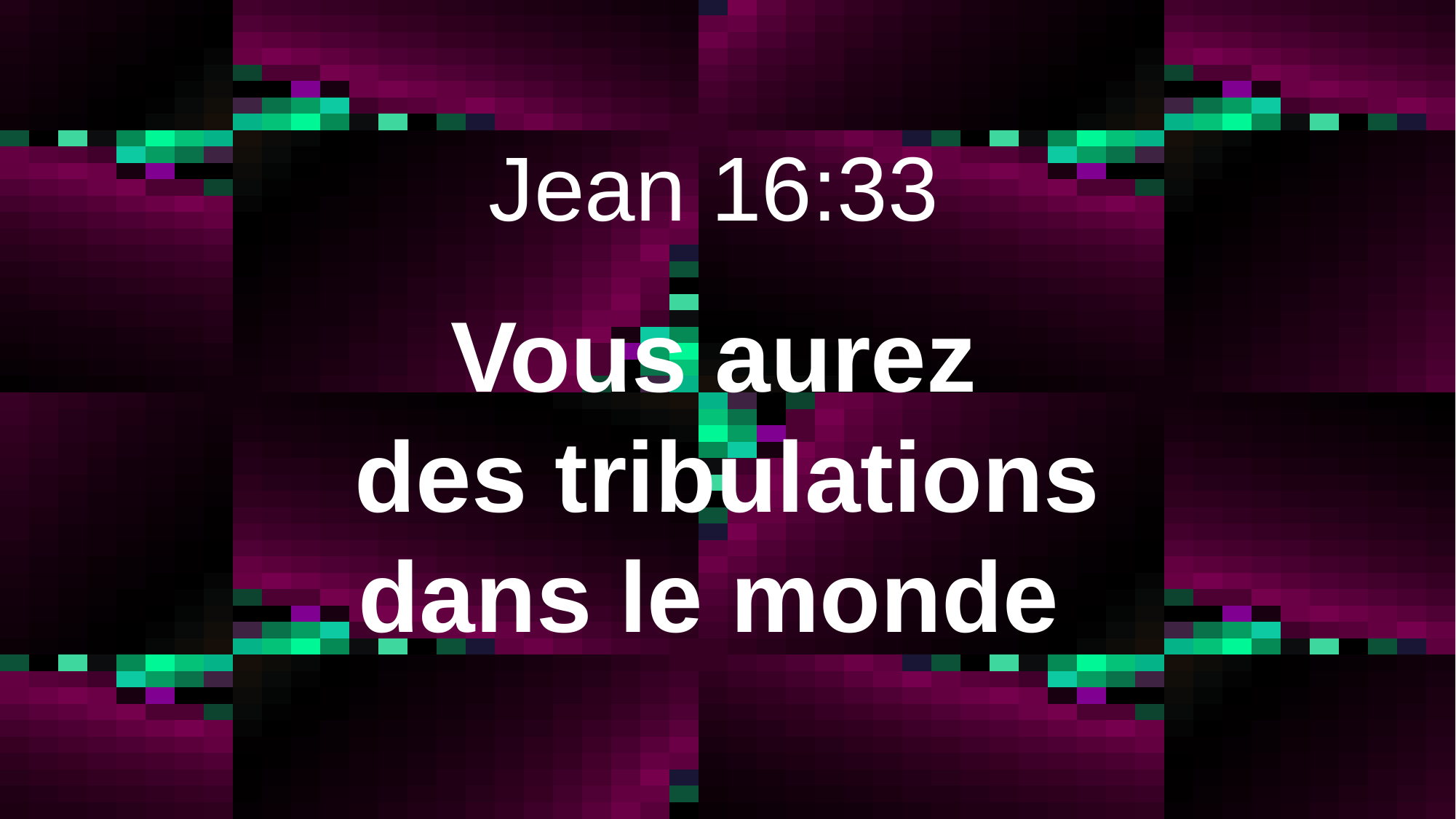

Jean 16:33
Vous aurez
des tribulations dans le monde